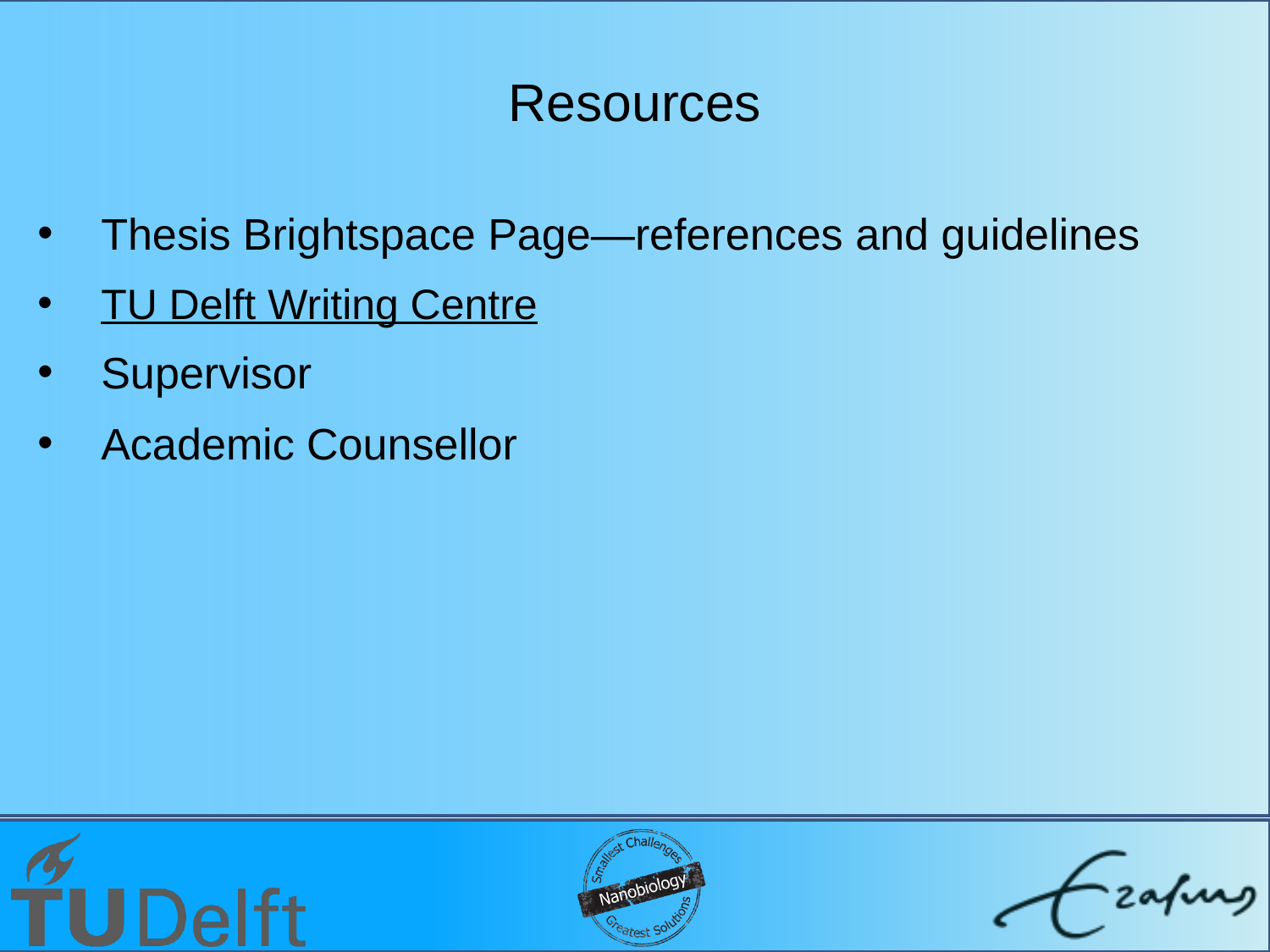

# Resources
Thesis Brightspace Page—references and guidelines
TU Delft Writing Centre
Supervisor
Academic Counsellor